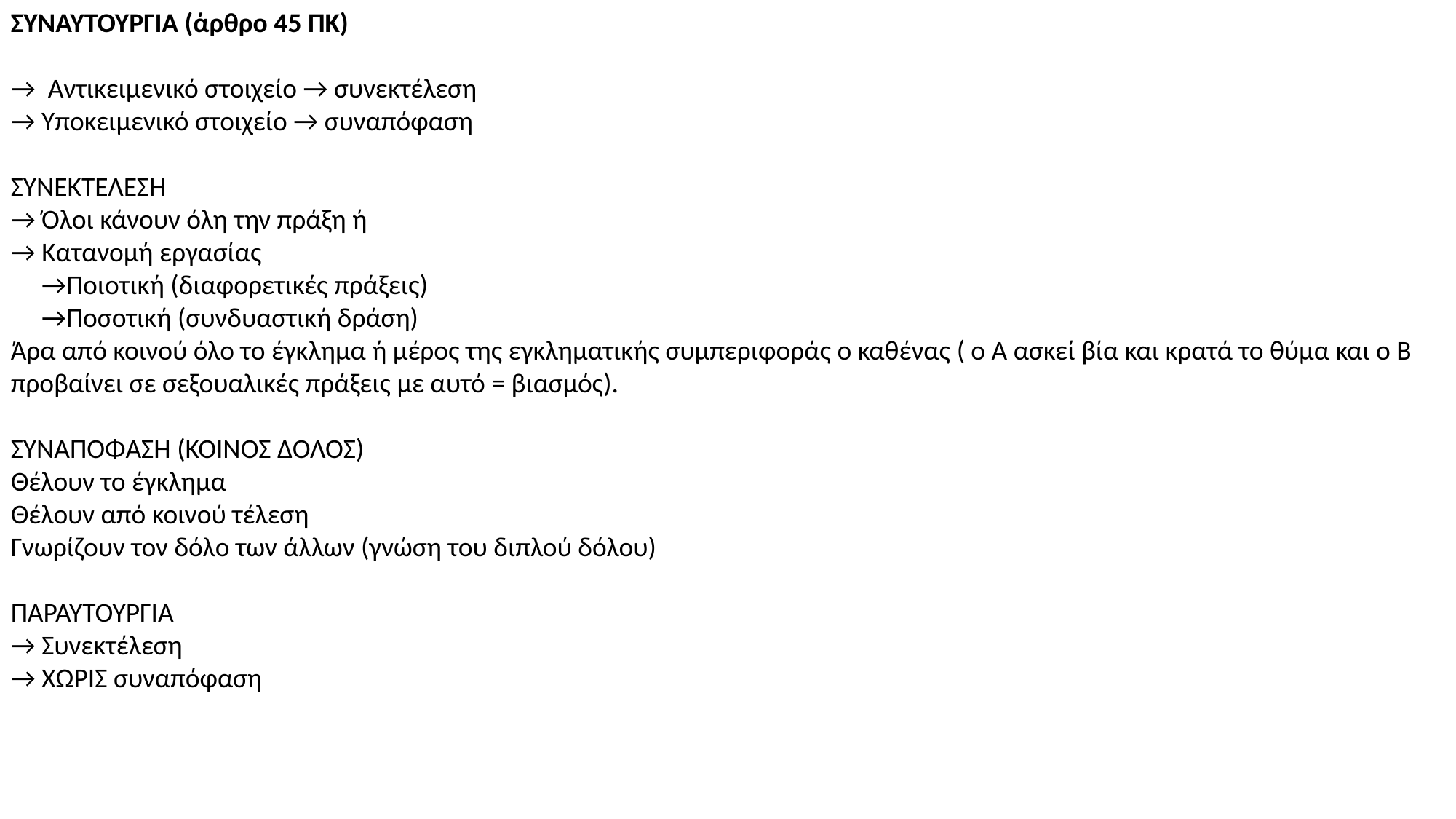

ΣΥΝΑΥΤΟΥΡΓΙΑ (άρθρο 45 ΠΚ)
→  Αντικειμενικό στοιχείο → συνεκτέλεση
→ Υποκειμενικό στοιχείο → συναπόφαση
ΣΥΝΕΚΤΕΛΕΣΗ
→ Όλοι κάνουν όλη την πράξη ή
→ Κατανομή εργασίας
     →Ποιοτική (διαφορετικές πράξεις)
     →Ποσοτική (συνδυαστική δράση)
Άρα από κοινού όλο το έγκλημα ή μέρος της εγκληματικής συμπεριφοράς ο καθένας ( ο Α ασκεί βία και κρατά το θύμα και ο Β προβαίνει σε σεξουαλικές πράξεις με αυτό = βιασμός).
ΣΥΝΑΠΟΦΑΣΗ (ΚΟΙΝΟΣ ΔΟΛΟΣ)
Θέλουν το έγκλημα
Θέλουν από κοινού τέλεση
Γνωρίζουν τον δόλο των άλλων (γνώση του διπλού δόλου)
ΠΑΡΑΥΤΟΥΡΓΙΑ
→ Συνεκτέλεση
→ ΧΩΡΙΣ συναπόφαση